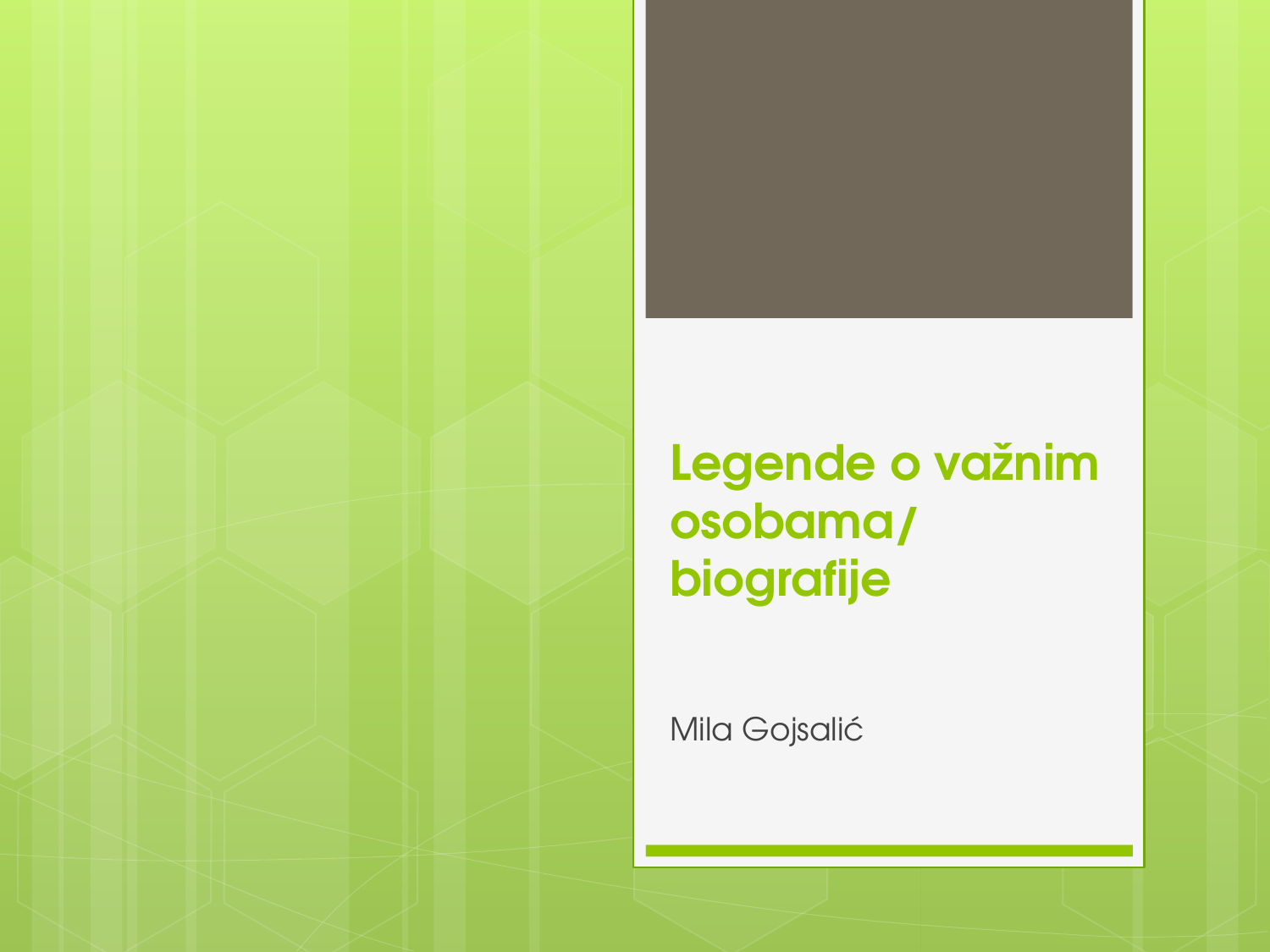

# Legende o važnim osobama/ biografije

Mila Gojsalić